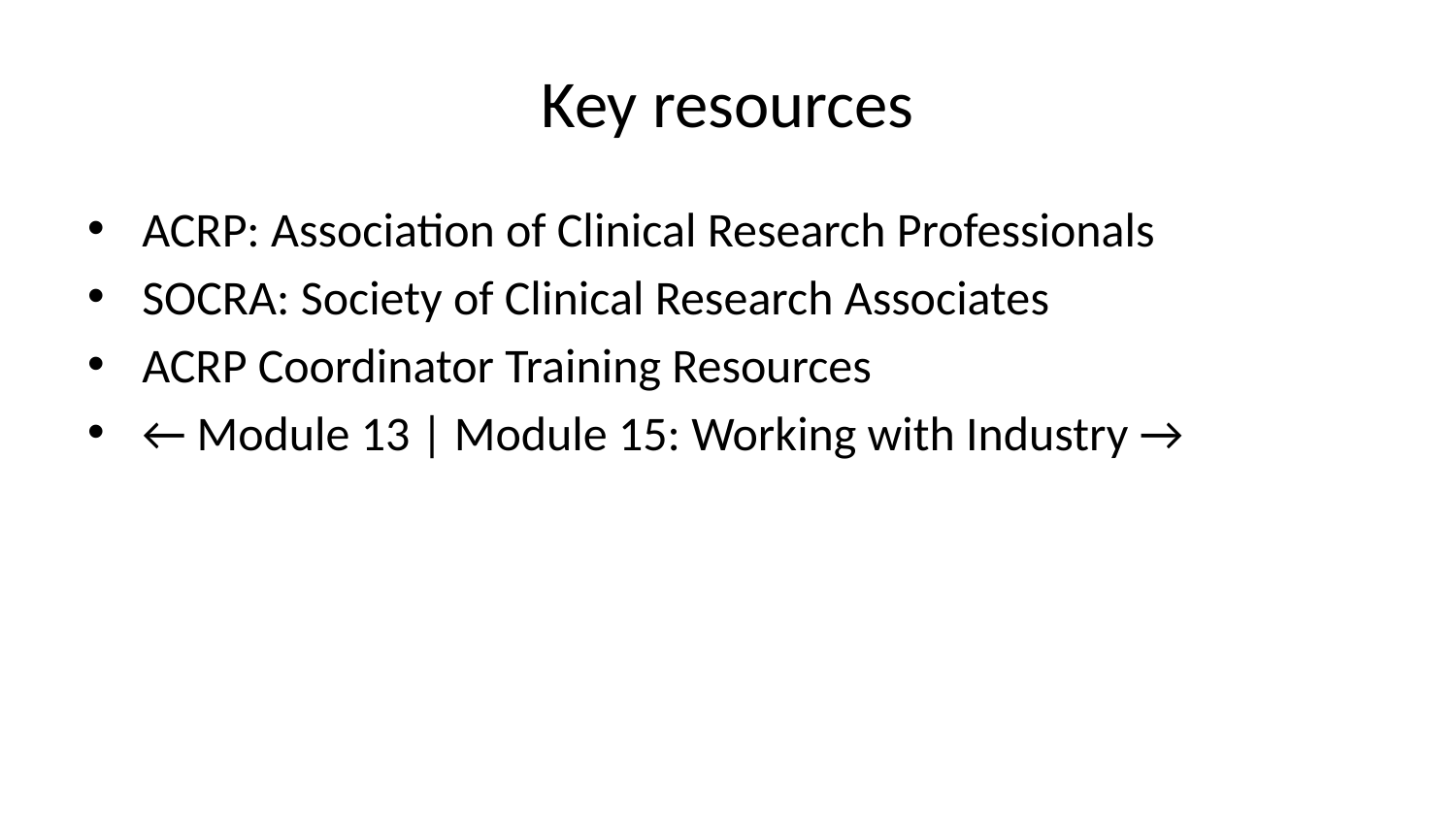

# Key resources
ACRP: Association of Clinical Research Professionals
SOCRA: Society of Clinical Research Associates
ACRP Coordinator Training Resources
← Module 13 | Module 15: Working with Industry →